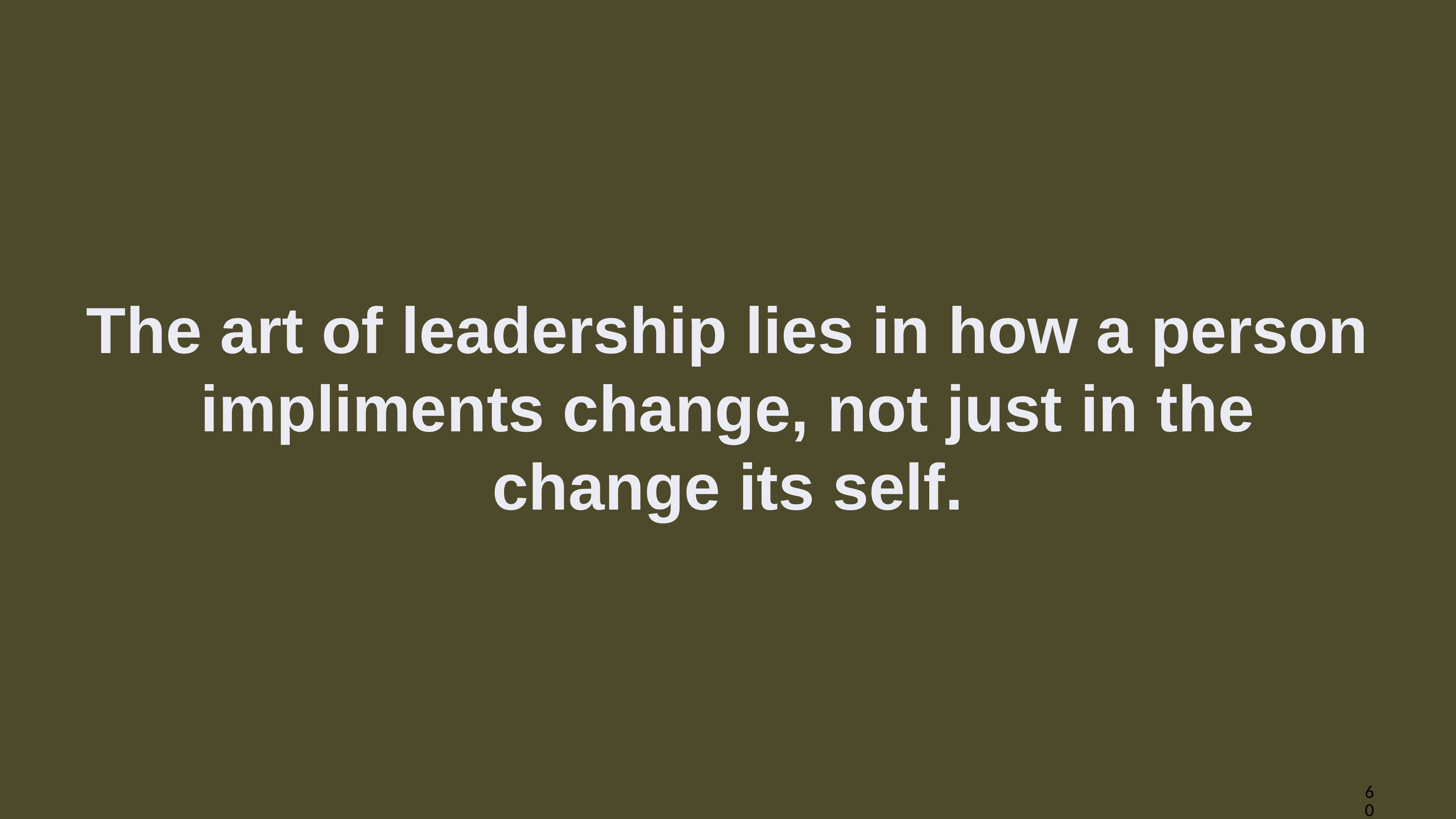

# The art of leadership lies in how a person impliments change, not just in the change its self.
60